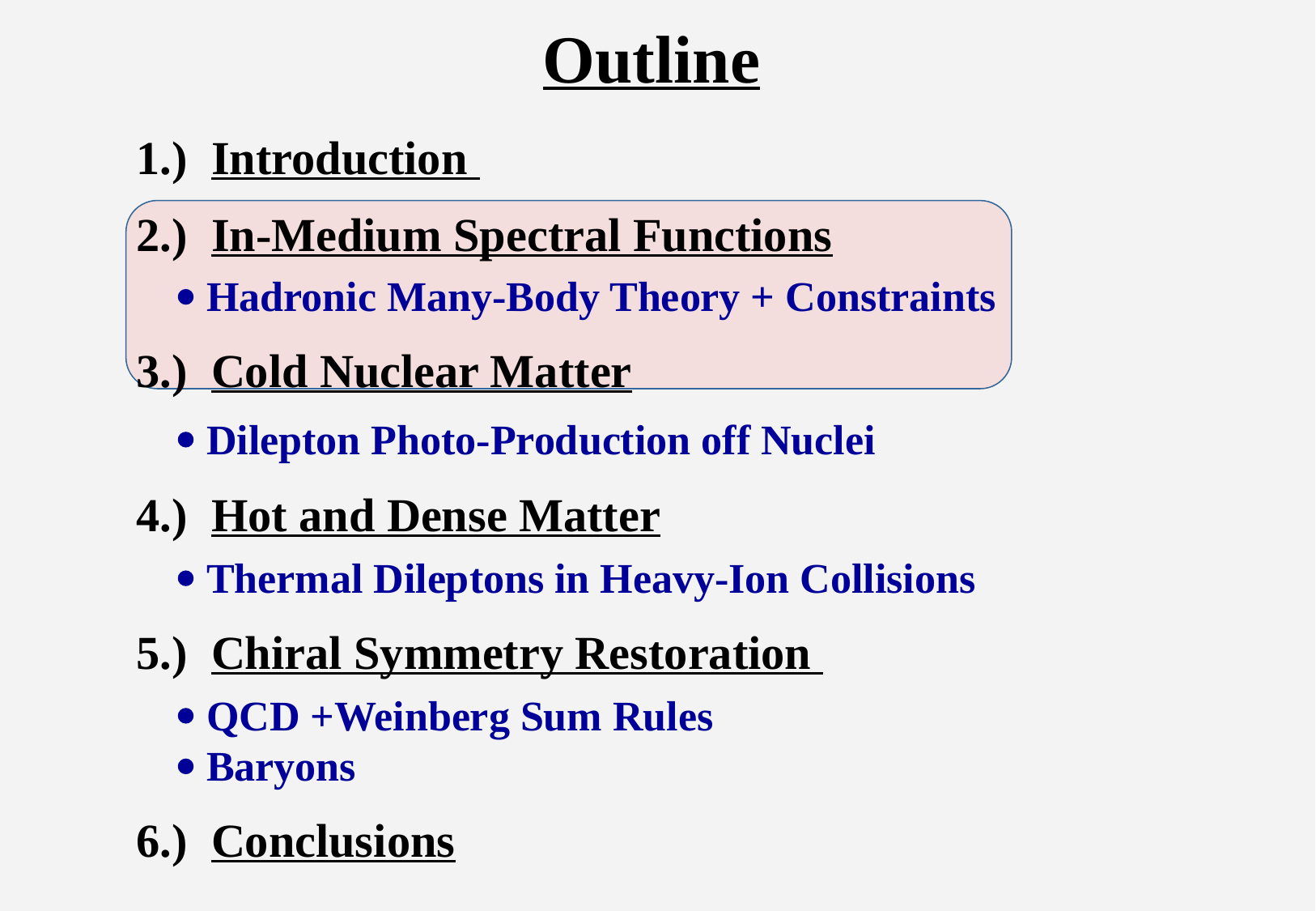

# Outline
1.)  Introduction
2.)  In-Medium Spectral Functions
    • Hadronic Many-Body Theory + Constraints
3.)  Cold Nuclear Matter
    • Dilepton Photo-Production off Nuclei
4.)  Hot and Dense Matter
    • Thermal Dileptons in Heavy-Ion Collisions
5.)  Chiral Symmetry Restoration
    • QCD +Weinberg Sum Rules
    • Baryons
6.)  Conclusions